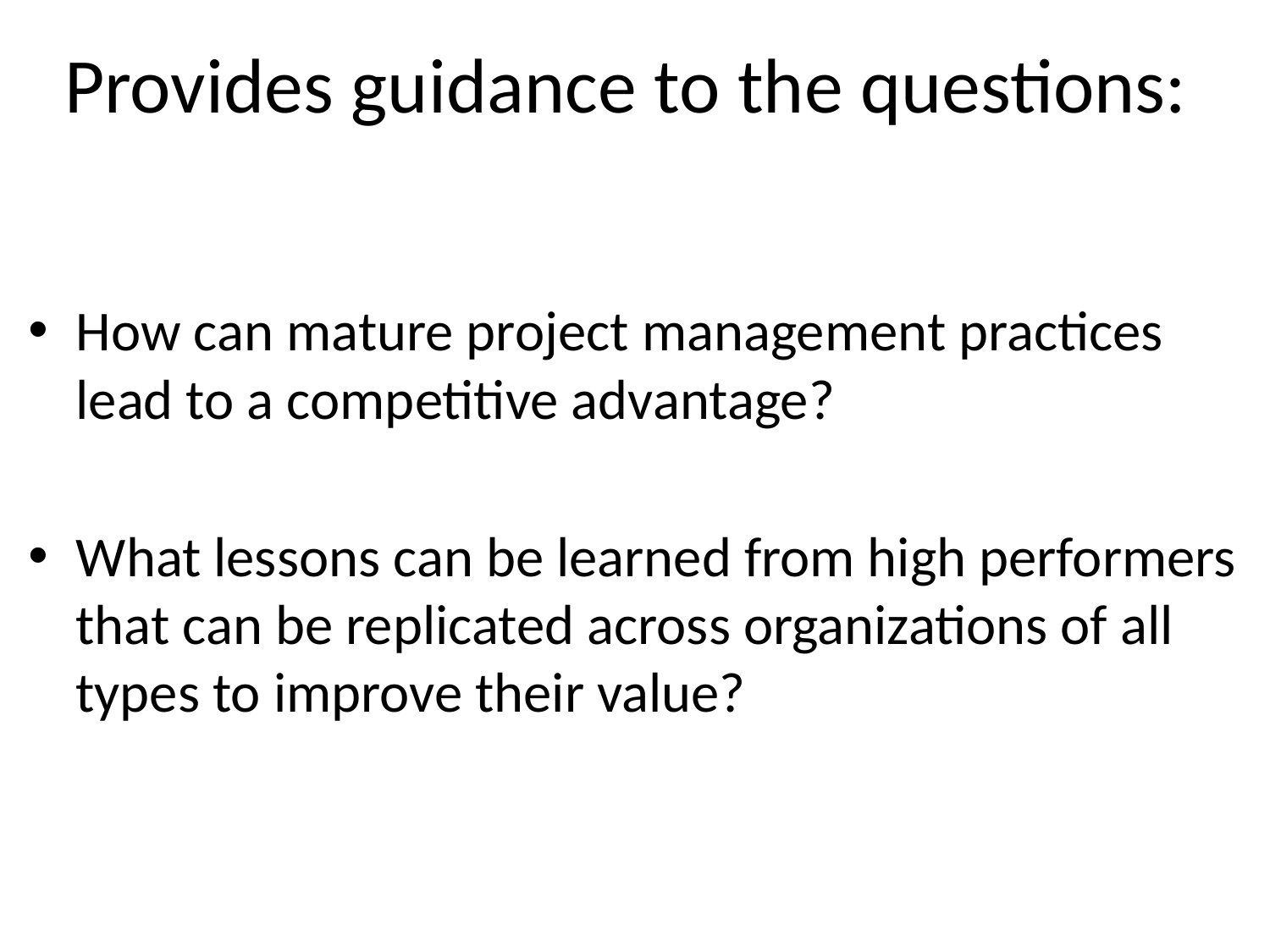

# Provides guidance to the questions:
How can mature project management practices lead to a competitive advantage?

What lessons can be learned from high performers that can be replicated across organizations of all types to improve their value?